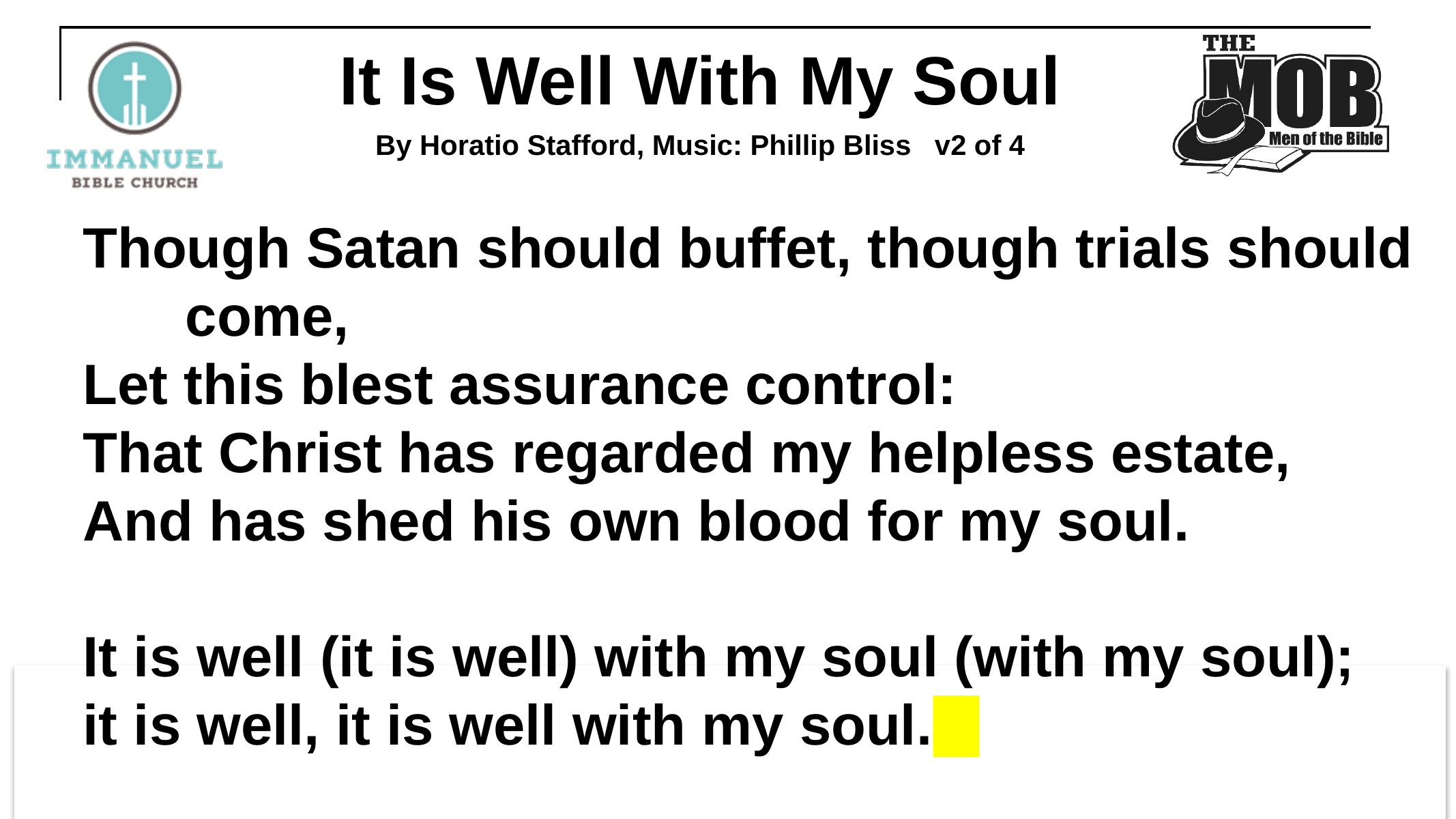

# It Is Well With My Soul
By Horatio Stafford, Music: Phillip Bliss   v2 of 4
Though Satan should buffet, though trials should 	come,
Let this blest assurance control:
That Christ has regarded my helpless estate,
And has shed his own blood for my soul.

It is well (it is well) with my soul (with my soul);
it is well, it is well with my soul.